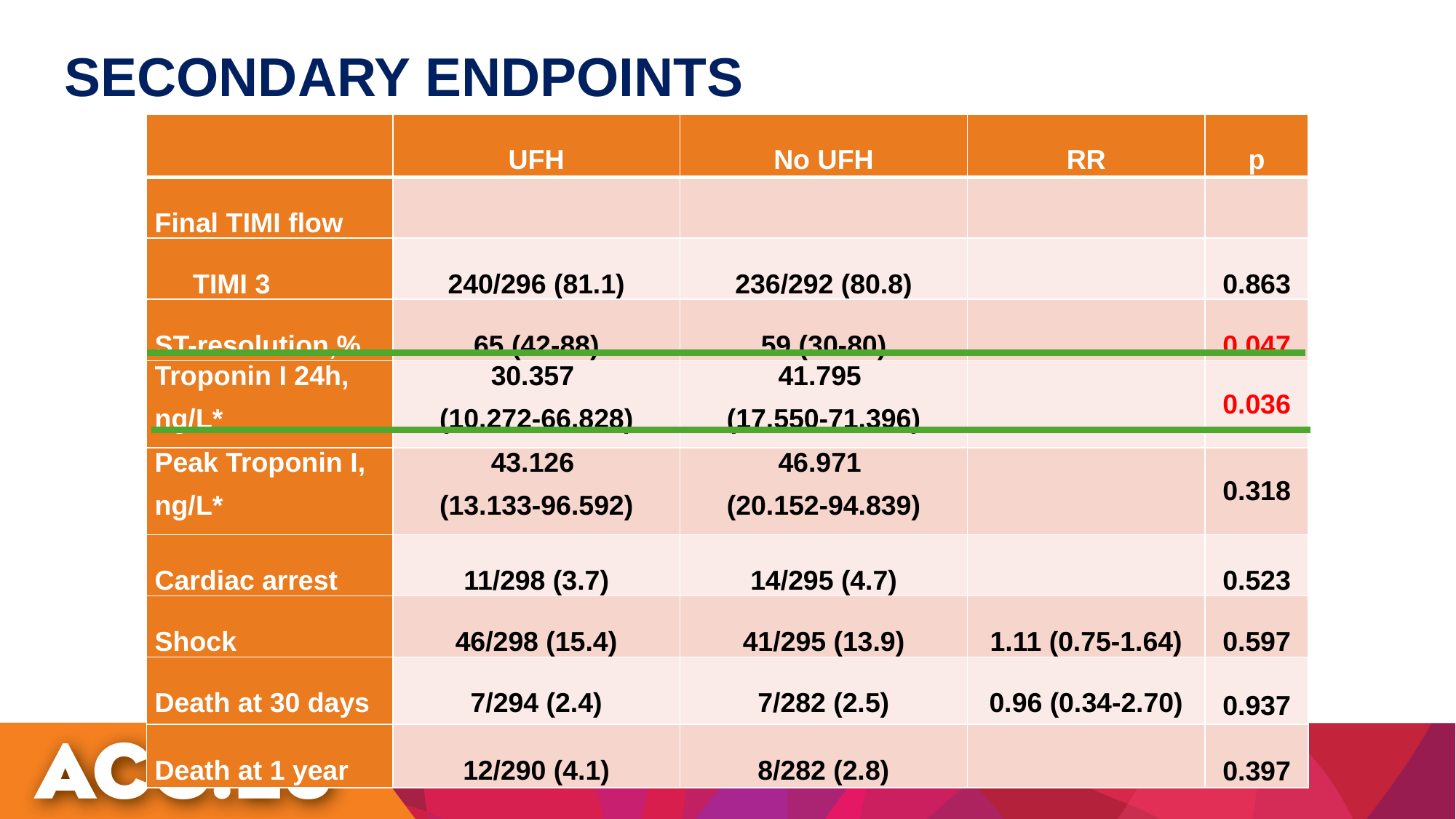

SECONDARY ENDPOINTS
|  | UFH | No UFH | RR | p |
| --- | --- | --- | --- | --- |
| Final TIMI flow |  |  |  |  |
| TIMI 3 | 240/296 (81.1) | 236/292 (80.8) |  | 0.863 |
| ST-resolution,% | 65 (42-88) | 59 (30-80) |  | 0.047 |
| Troponin I 24h, ng/L\* | 30.357 (10.272-66.828) | 41.795 (17.550-71.396) |  | 0.036 |
| Peak Troponin I, ng/L\* | 43.126 (13.133-96.592) | 46.971 (20.152-94.839) |  | 0.318 |
| Cardiac arrest | 11/298 (3.7) | 14/295 (4.7) |  | 0.523 |
| Shock | 46/298 (15.4) | 41/295 (13.9) | 1.11 (0.75-1.64) | 0.597 |
| Death at 30 days | 7/294 (2.4) | 7/282 (2.5) | 0.96 (0.34-2.70) | 0.937 |
| Death at 1 year | 12/290 (4.1) | 8/282 (2.8) |  | 0.397 |